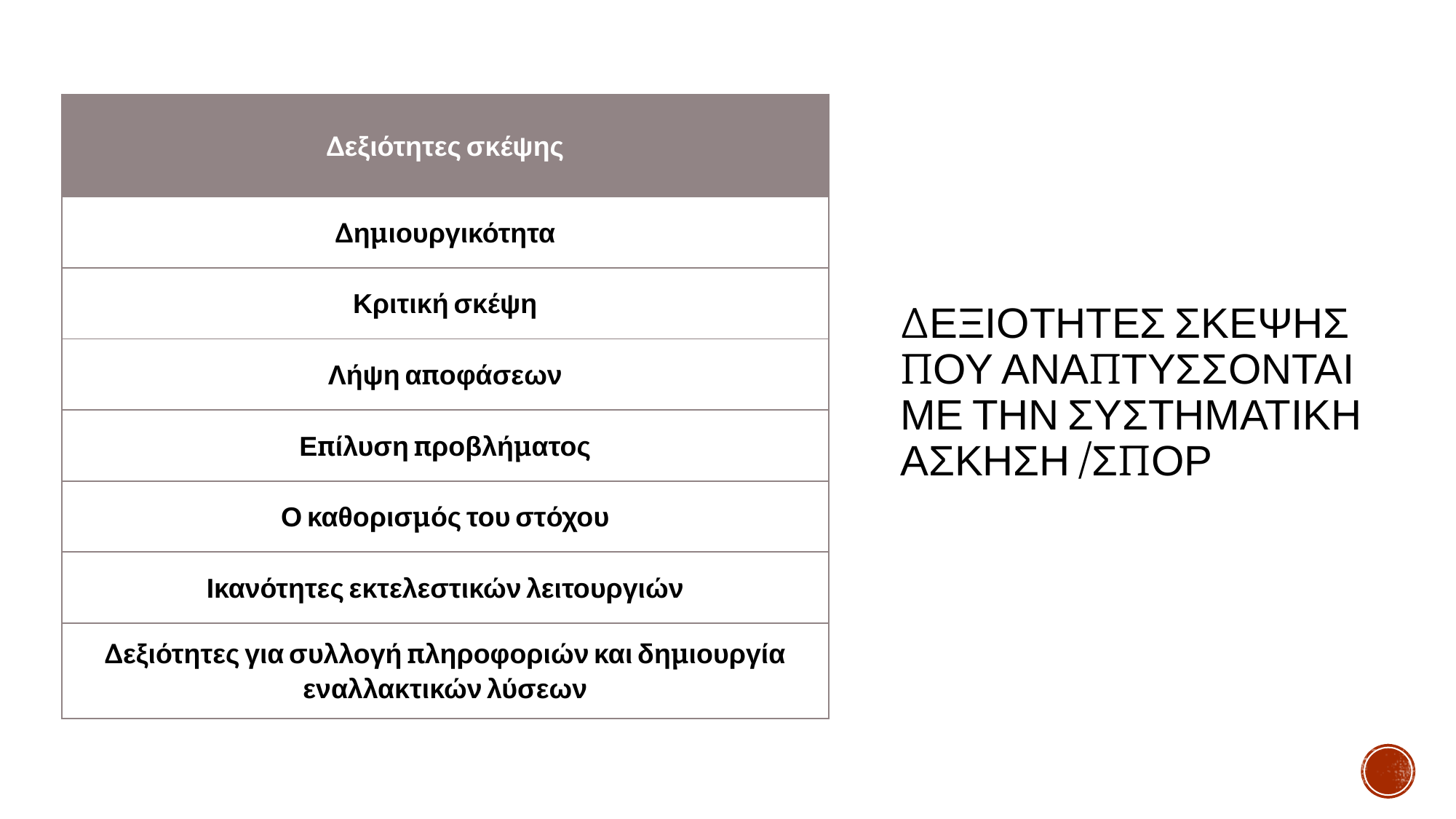

| Δεξιότητες σκέψης |
| --- |
| Δημιουργικότητα |
| Κριτική σκέψη |
| Λήψη αποφάσεων |
| Επίλυση προβλήματος |
| Ο καθορισμός του στόχου |
| Ικανότητες εκτελεστικών λειτουργιών |
| Δεξιότητες για συλλογή πληροφοριών και δημιουργία εναλλακτικών λύσεων |
# ΔΕΞΙΟΤΗΤΕΣ ΣΚΕΨΗΣ ΠΟΥ ΑΝΑΠΤΥΣΣΟΝΤΑΙ ΜΕ ΤΗΝ ΣΥΣΤΗΜΑΤΙΚΗ ΑΣΚΗΣΗ /ΣΠΟΡ